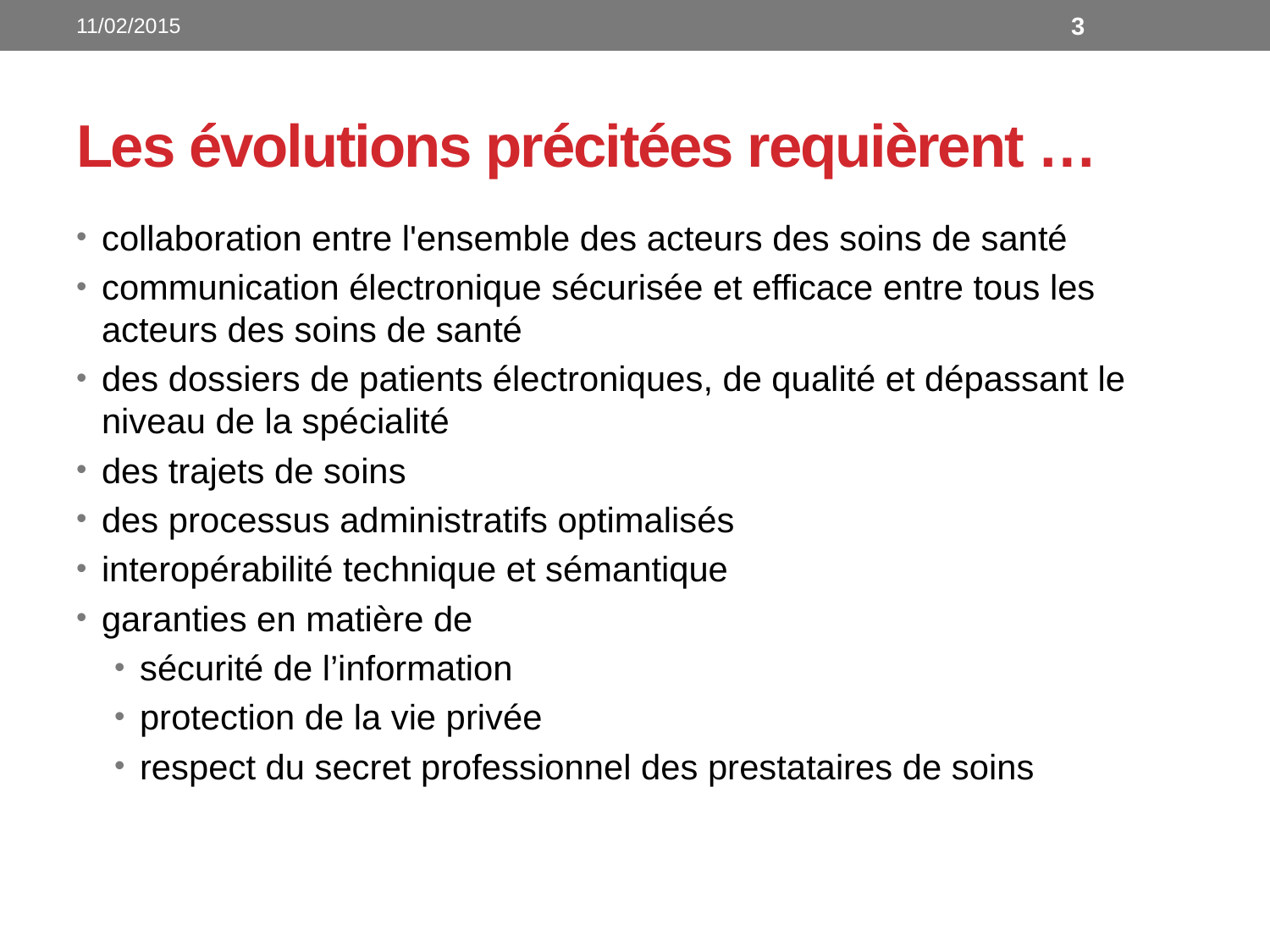

11/02/2015
3
# Les évolutions précitées requièrent …

collaboration entre l'ensemble des acteurs des soins de santé
communication électronique sécurisée et efficace entre tous les acteurs des soins de santé
des dossiers de patients électroniques, de qualité et dépassant le niveau de la spécialité
des trajets de soins
des processus administratifs optimalisés
interopérabilité technique et sémantique
garanties en matière de
sécurité de l’information
protection de la vie privée
respect du secret professionnel des prestataires de soins